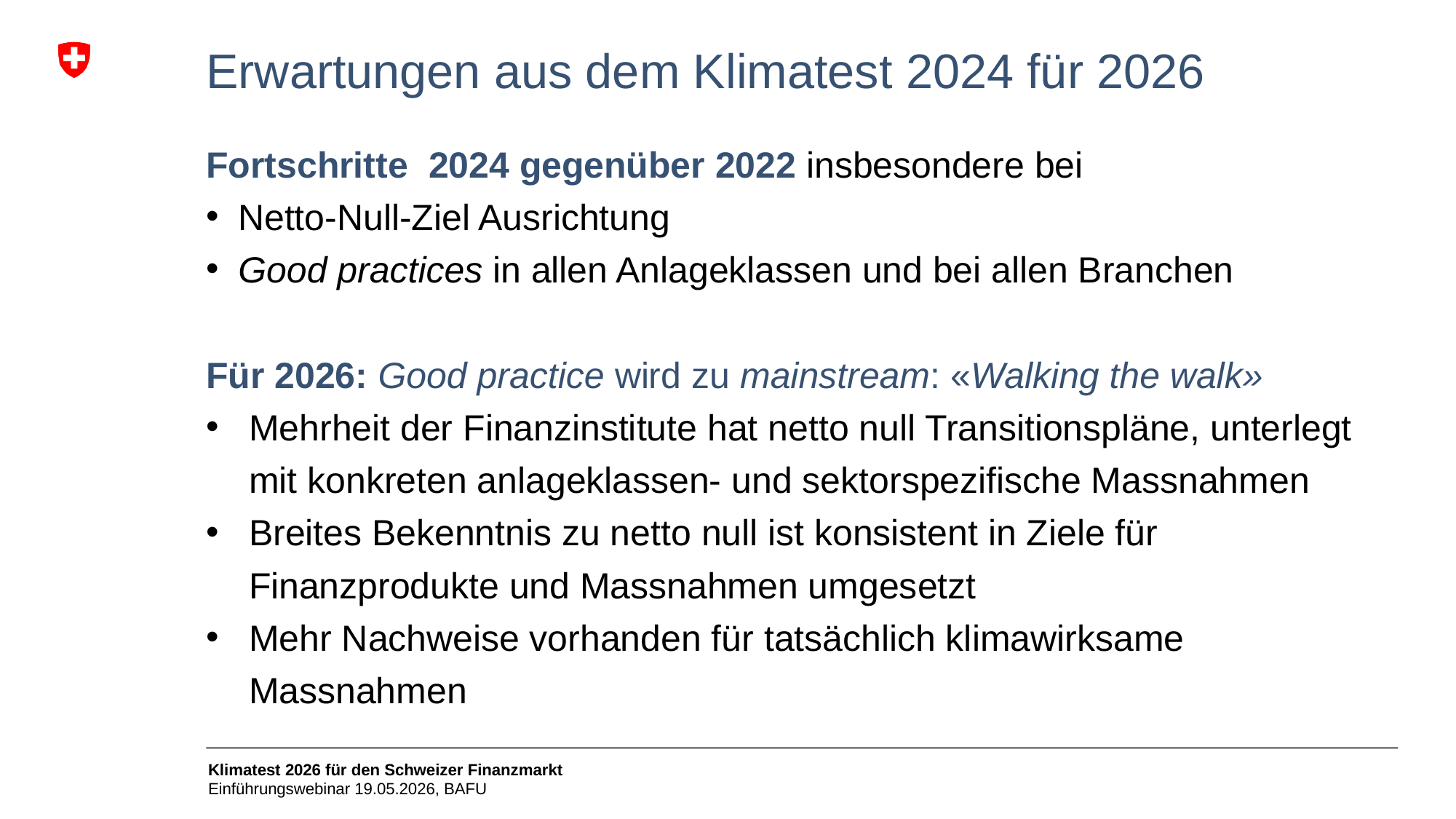

# Erwartungen aus dem Klimatest 2024 für 2026
Fortschritte  2024 gegenüber 2022 insbesondere bei
Netto-Null-Ziel Ausrichtung
Good practices in allen Anlageklassen und bei allen Branchen

Für 2026: Good practice wird zu mainstream: «Walking the walk»
Mehrheit der Finanzinstitute hat netto null Transitionspläne, unterlegt mit konkreten anlageklassen- und sektorspezifische Massnahmen
Breites Bekenntnis zu netto null ist konsistent in Ziele für Finanzprodukte und Massnahmen umgesetzt
Mehr Nachweise vorhanden für tatsächlich klimawirksame Massnahmen